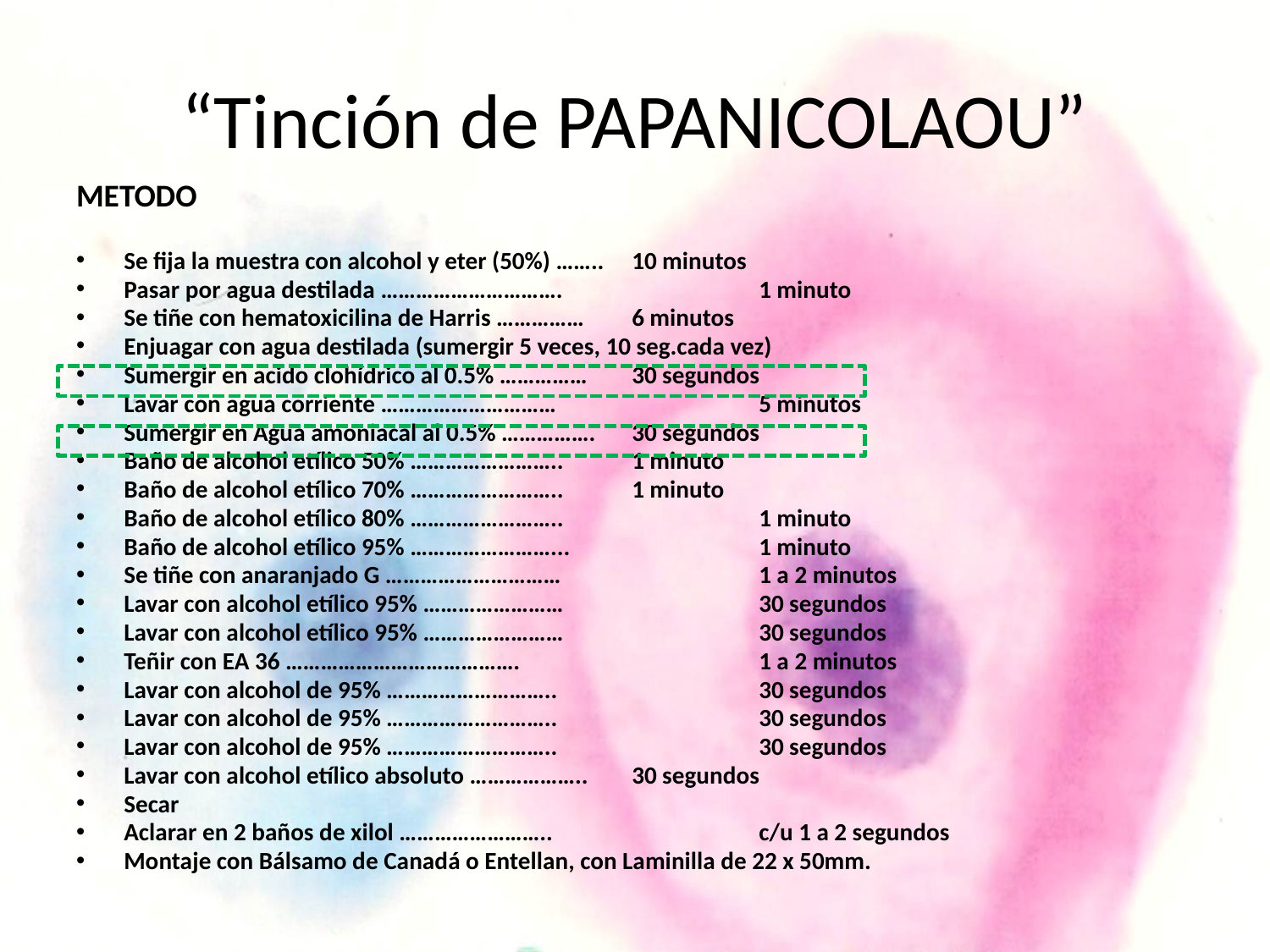

# “Tinción de PAPANICOLAOU”
METODO

Se fija la muestra con alcohol y eter (50%) …….. 	10 minutos
Pasar por agua destilada ………………………….  		1 minuto
Se tiñe con hematoxicilina de Harris ……………  	6 minutos
Enjuagar con agua destilada (sumergir 5 veces, 10 seg.cada vez)
Sumergir en acido clohídrico al 0.5% ……………  	30 segundos
Lavar con agua corriente …………………………   		5 minutos
Sumergir en Agua amoniacal al 0.5% …………….	30 segundos
Baño de alcohol etílico 50% ……………………..    	1 minuto
Baño de alcohol etílico 70% ……………………..    	1 minuto
Baño de alcohol etílico 80% …………………….. 	  	1 minuto
Baño de alcohol etílico 95% ……………………... 	  	1 minuto
Se tiñe con anaranjado G …………………………   		1 a 2 minutos
Lavar con alcohol etílico 95% ……………………   		30 segundos
Lavar con alcohol etílico 95% ……………………   		30 segundos
Teñir con EA 36 ………………………………….   		1 a 2 minutos
Lavar con alcohol de 95% ………………………..  		30 segundos
Lavar con alcohol de 95% ………………………..  		30 segundos
Lavar con alcohol de 95% ………………………..  		30 segundos
Lavar con alcohol etílico absoluto ………………..  	30 segundos
Secar
Aclarar en 2 baños de xilol …………………….. 		c/u 1 a 2 segundos
Montaje con Bálsamo de Canadá o Entellan, con Laminilla de 22 x 50mm.